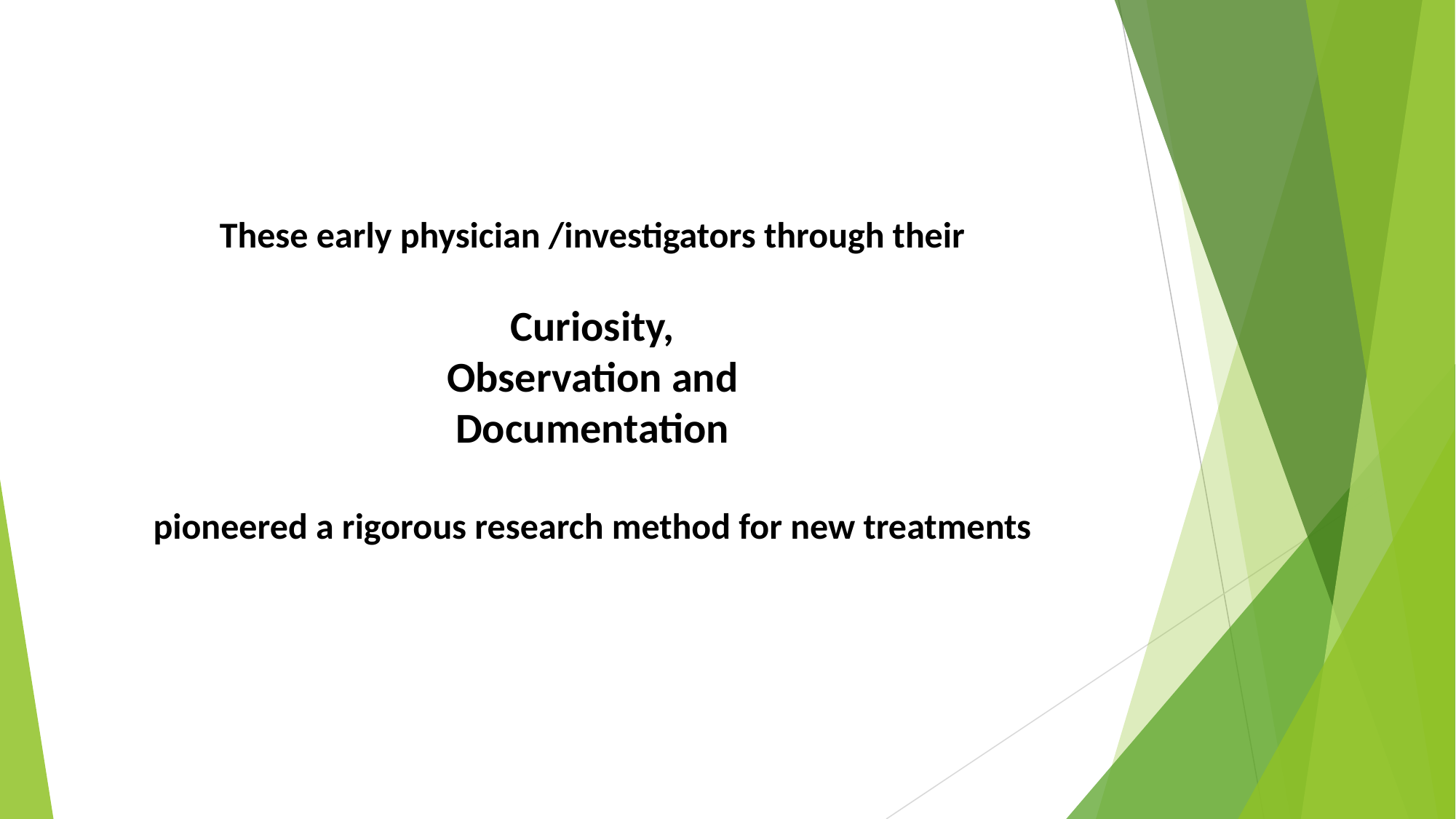

These early physician /investigators through their

Curiosity,
Observation and
Documentation

pioneered a rigorous research method for new treatments